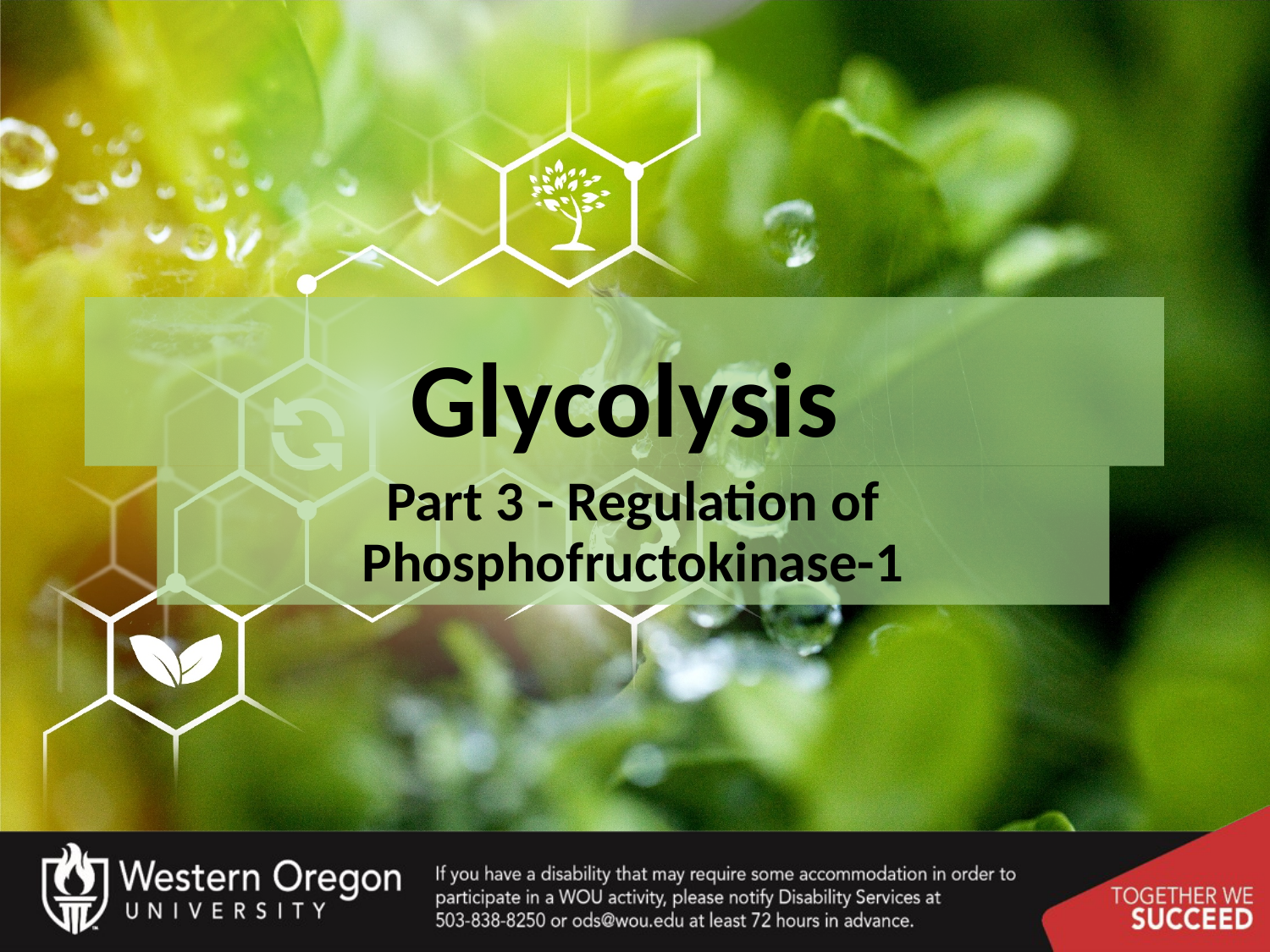

# Glycolysis
Part 3 - Regulation of Phosphofructokinase-1